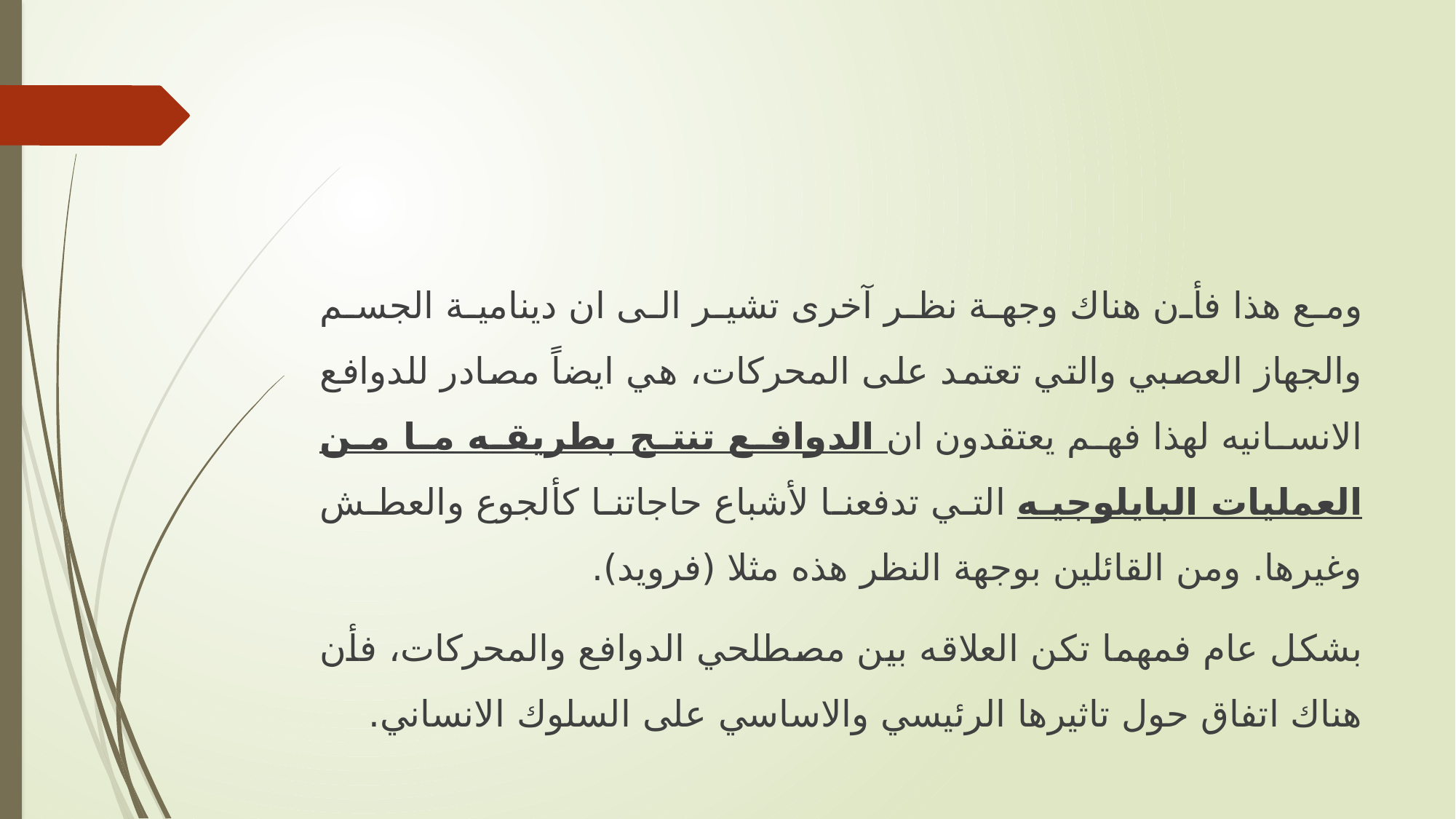

ومع هذا فأن هناك وجهة نظر آخرى تشير الى ان دينامية الجسم والجهاز العصبي والتي تعتمد على المحركات، هي ايضاً مصادر للدوافع الانسانيه لهذا فهم يعتقدون ان الدوافع تنتج بطريقه ما من العمليات البايلوجيه التي تدفعنا لأشباع حاجاتنا كألجوع والعطش وغيرها. ومن القائلين بوجهة النظر هذه مثلا (فرويد).
بشكل عام فمهما تكن العلاقه بين مصطلحي الدوافع والمحركات، فأن هناك اتفاق حول تاثيرها الرئيسي والاساسي على السلوك الانساني.